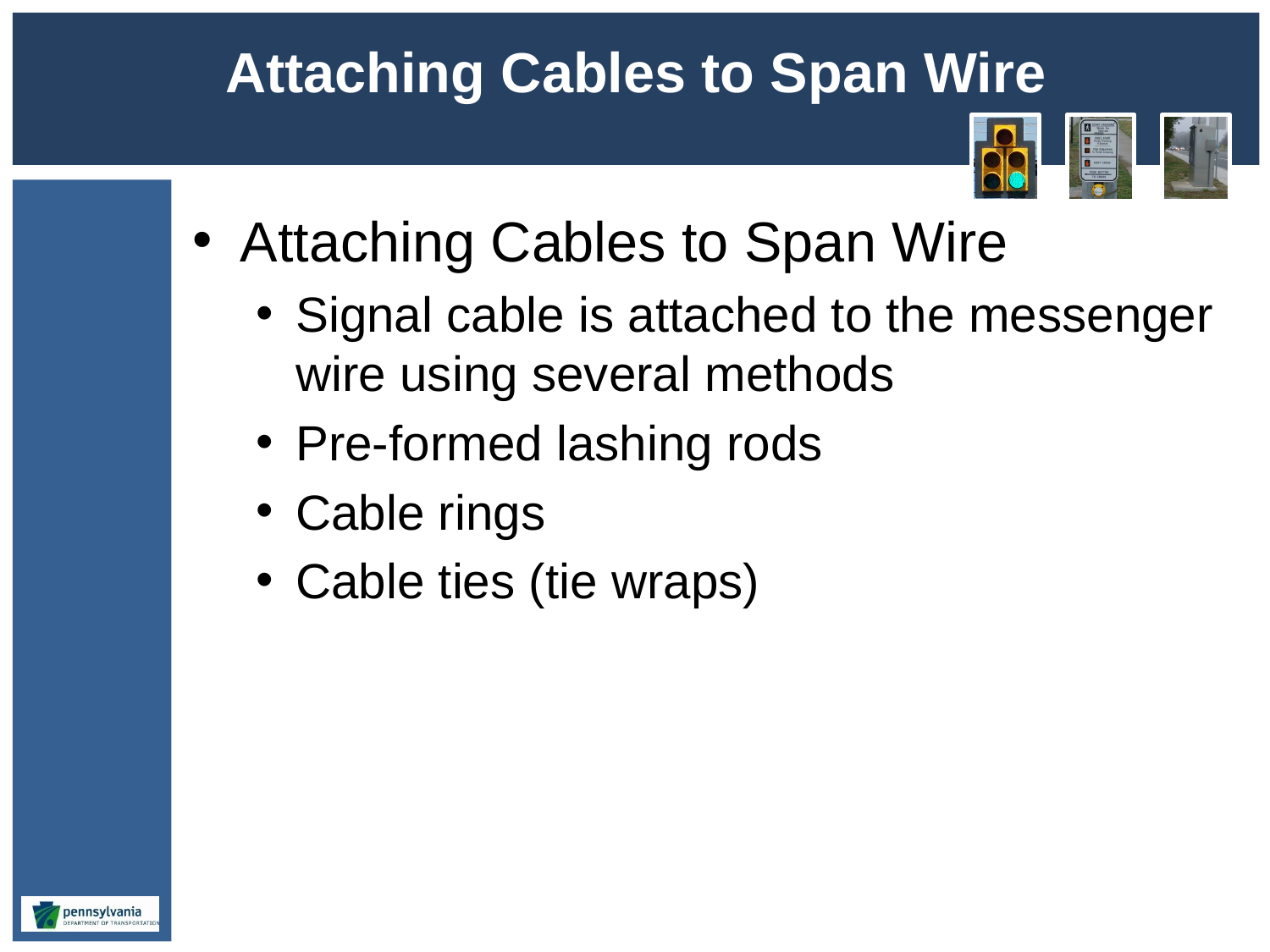

# Attaching Cables to Span Wire
Attaching Cables to Span Wire
Signal cable is attached to the messenger wire using several methods
Pre-formed lashing rods
Cable rings
Cable ties (tie wraps)